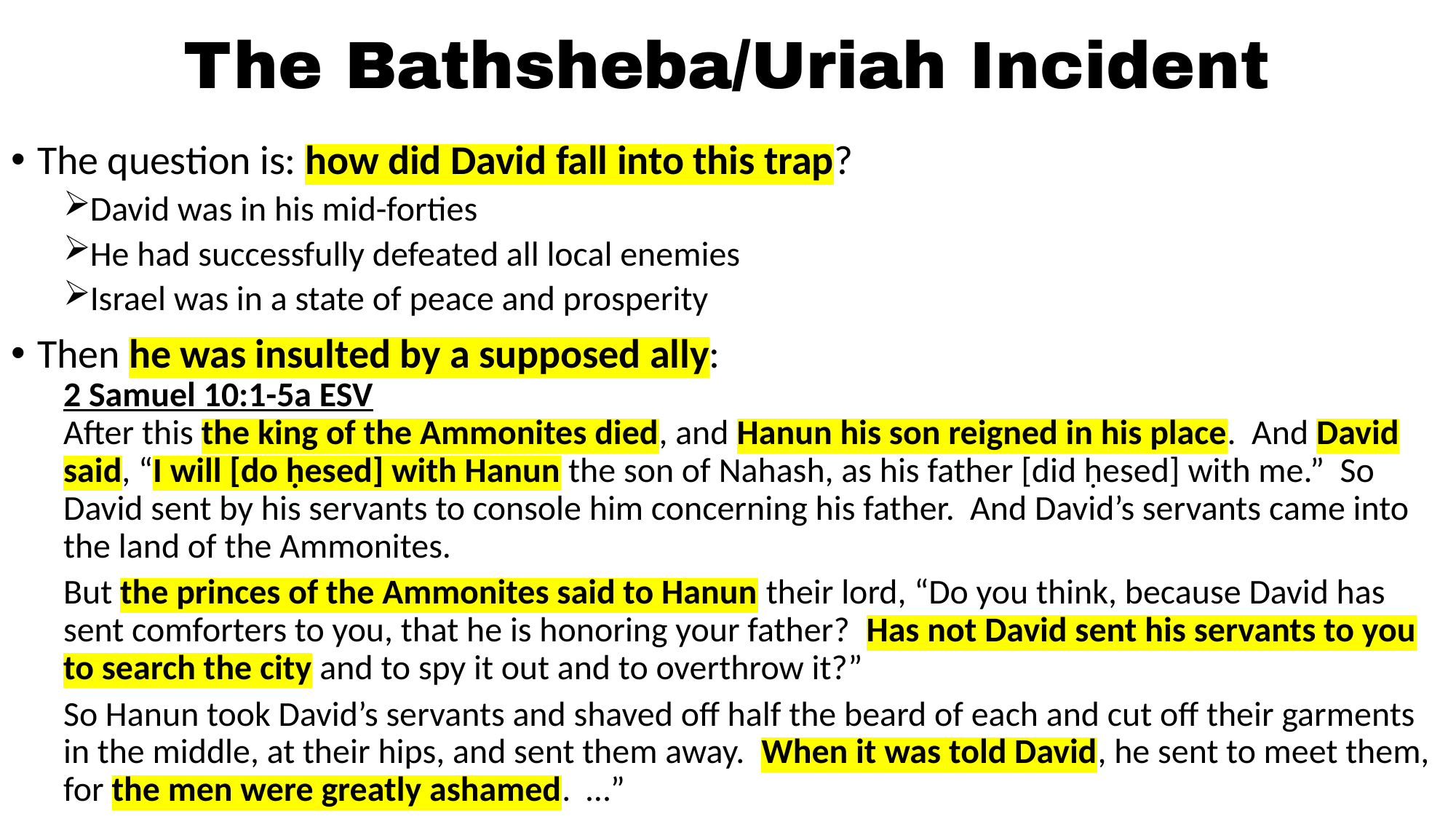

# The Bathsheba/Uriah Incident
The question is: how did David fall into this trap?
David was in his mid-forties
He had successfully defeated all local enemies
Israel was in a state of peace and prosperity
Then he was insulted by a supposed ally:
2 Samuel 10:1-5a ESV
After this the king of the Ammonites died, and Hanun his son reigned in his place.  And David said, “I will [do ḥesed] with Hanun the son of Nahash, as his father [did ḥesed] with me.”  So David sent by his servants to console him concerning his father.  And David’s servants came into the land of the Ammonites.
But the princes of the Ammonites said to Hanun their lord, “Do you think, because David has sent comforters to you, that he is honoring your father?  Has not David sent his servants to you to search the city and to spy it out and to overthrow it?”
So Hanun took David’s servants and shaved off half the beard of each and cut off their garments in the middle, at their hips, and sent them away.  When it was told David, he sent to meet them, for the men were greatly ashamed.  …”